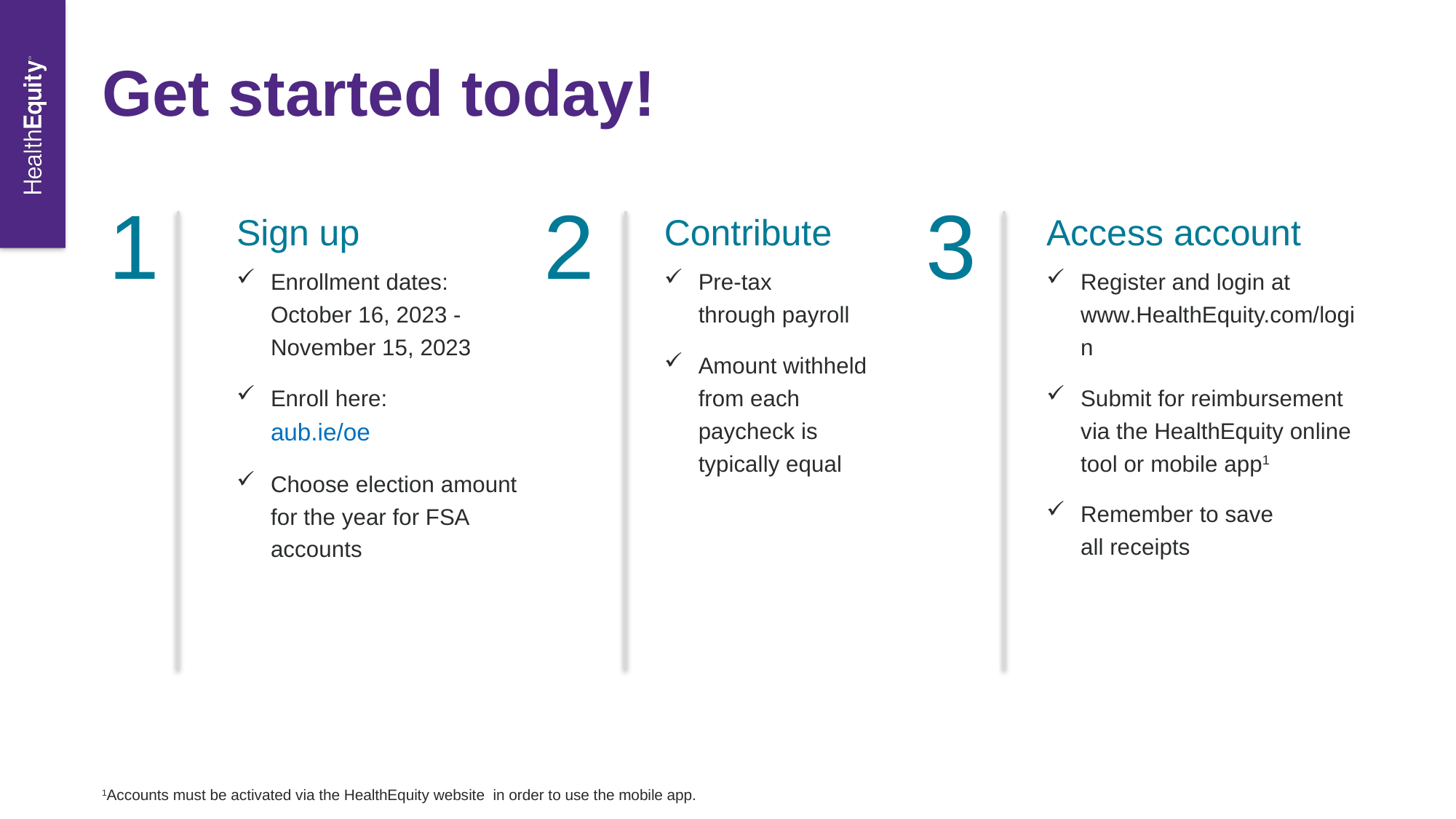

# Get started today!

1
2
3
Sign up
Enrollment dates: October 16, 2023 -
November 15, 2023
Enroll here:
aub.ie/oe
Choose election amount for the year for FSA accounts
Contribute
Pre-tax
through payroll
Amount withheld from each paycheck is typically equal
Access account
Register and login at www.HealthEquity.com/login
Submit for reimbursement via the HealthEquity online tool or mobile app1
Remember to save
all receipts
1Accounts must be activated via the HealthEquity website  in order to use the mobile app.